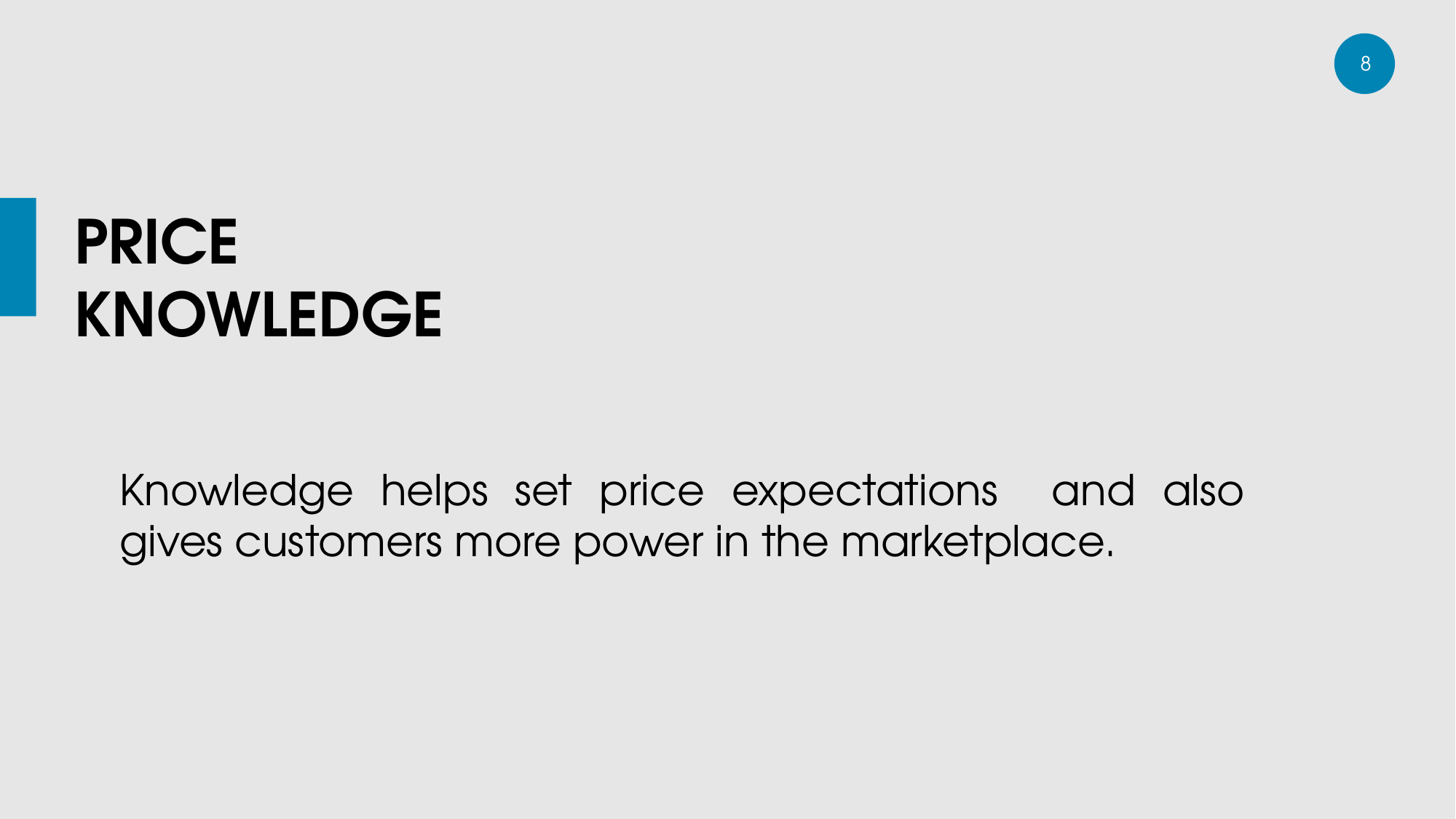

# PRICE KNOWLEDGE
Knowledge helps set price expectations  and also gives customers more power in the marketplace.